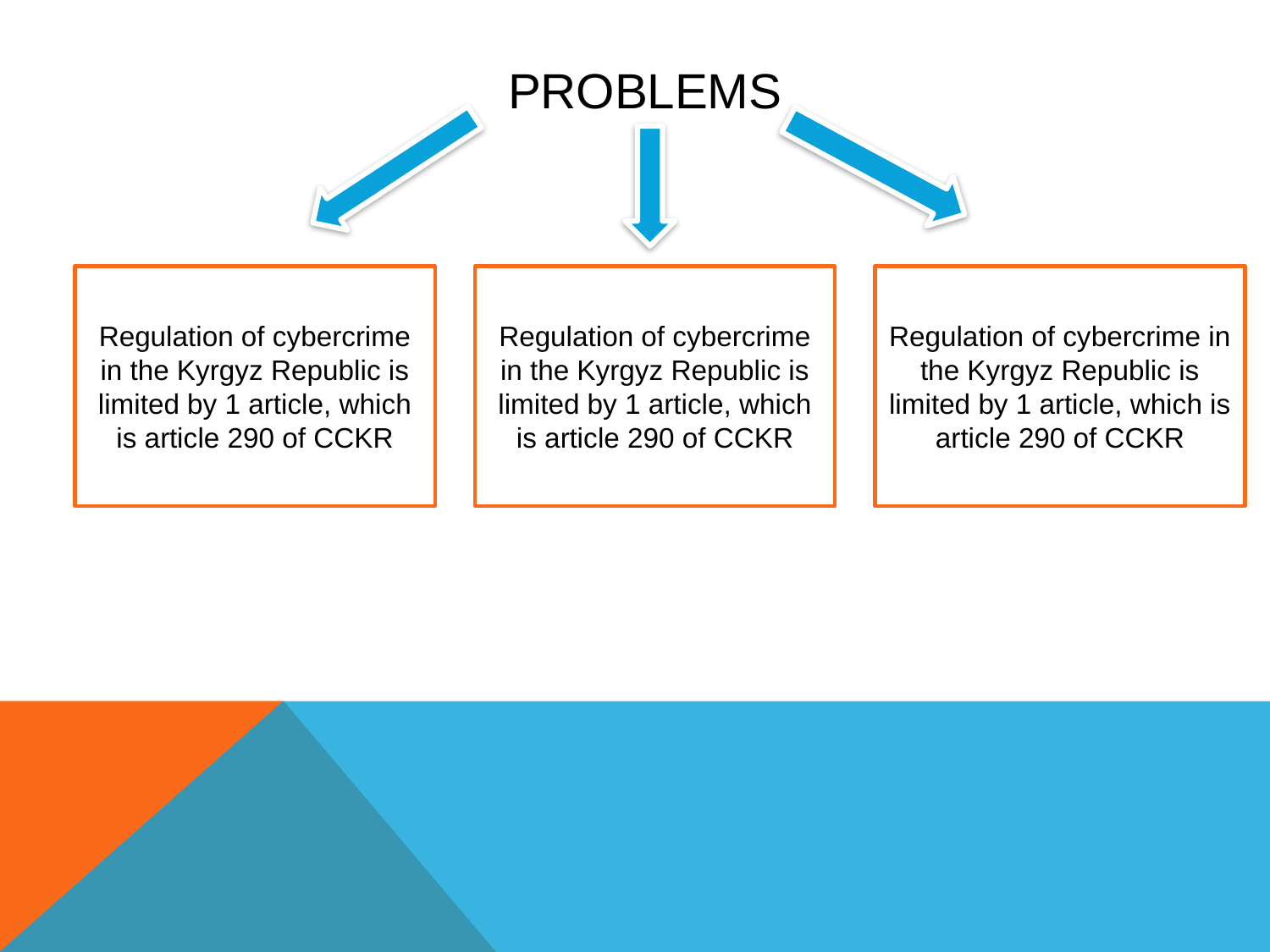

# Problems

Regulation of cybercrime in the Kyrgyz Republic is limited by 1 article, which is article 290 of CCKR
Regulation of cybercrime in the Kyrgyz Republic is limited by 1 article, which is article 290 of CCKR
Regulation of cybercrime in the Kyrgyz Republic is limited by 1 article, which is article 290 of CCKR